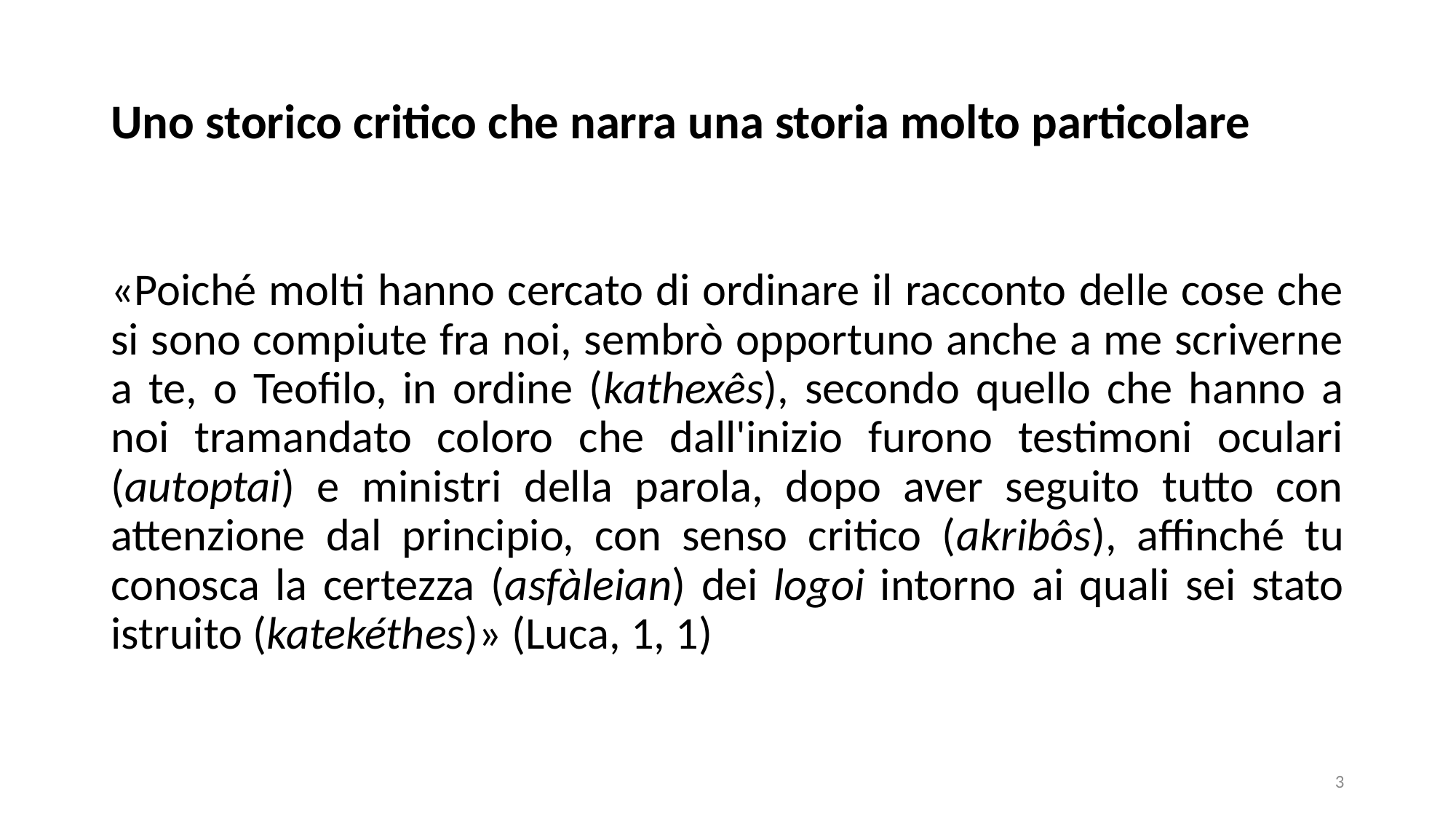

# Uno storico critico che narra una storia molto particolare

«Poiché molti hanno cercato di ordinare il racconto delle cose che si sono compiute fra noi, sembrò opportuno anche a me scriverne a te, o Teofilo, in ordine (kathexês), secondo quello che hanno a noi tramandato coloro che dall'inizio furono testimoni oculari (autoptai) e ministri della parola, dopo aver seguito tutto con attenzione dal principio, con senso critico (akribôs), affinché tu conosca la certezza (asfàleian) dei logoi intorno ai quali sei stato istruito (katekéthes)» (Luca, 1, 1)
3